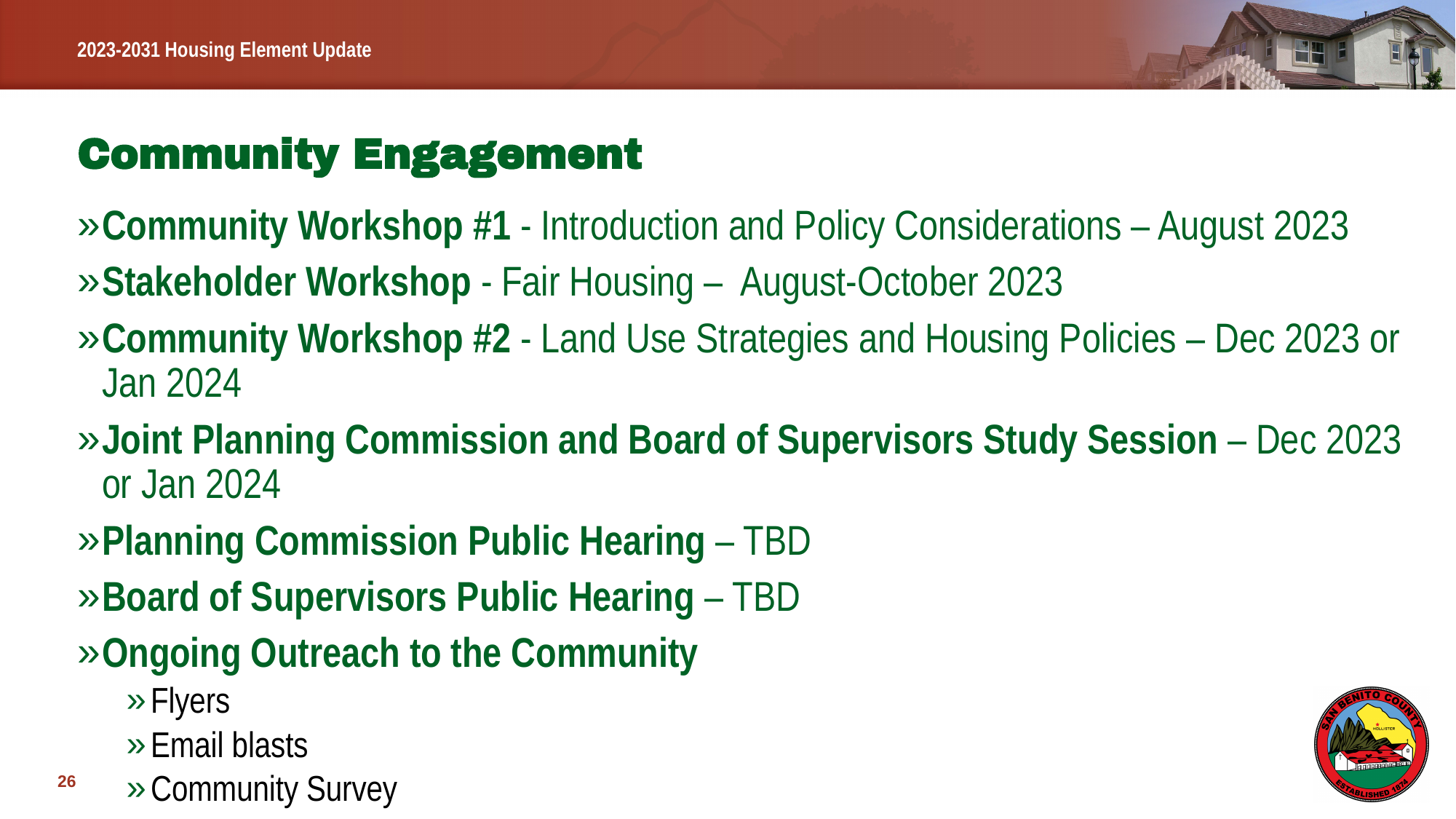

# Community Engagement
Community Workshop #1 - Introduction and Policy Considerations – August 2023
Stakeholder Workshop - Fair Housing –  August-October 2023
Community Workshop #2 - Land Use Strategies and Housing Policies – Dec 2023 or Jan 2024
Joint Planning Commission and Board of Supervisors Study Session – Dec 2023 or Jan 2024
Planning Commission Public Hearing – TBD
Board of Supervisors Public Hearing – TBD
Ongoing Outreach to the Community
Flyers
Email blasts
Community Survey
26